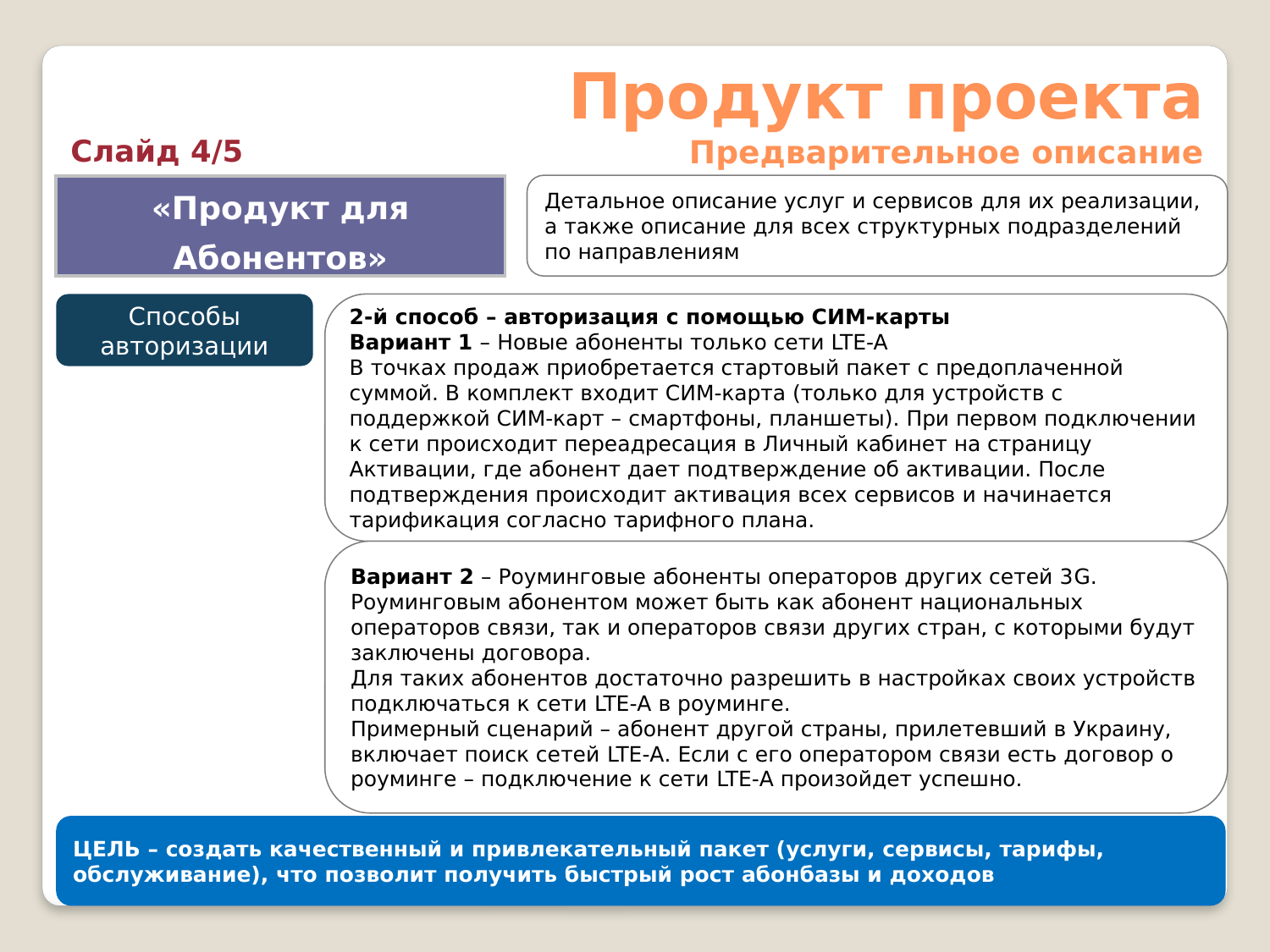

Продукт проекта
Предварительное описание

Слайд 4/5
Детальное описание услуг и сервисов для их реализации, а также описание для всех структурных подразделений по направлениям
«Продукт для Абонентов»
Способы авторизации
2-й способ – авторизация с помощью СИМ-карты
Вариант 1 – Новые абоненты только сети LTE-A
В точках продаж приобретается стартовый пакет с предоплаченной суммой. В комплект входит СИМ-карта (только для устройств с поддержкой СИМ-карт – смартфоны, планшеты). При первом подключении к сети происходит переадресация в Личный кабинет на страницу Активации, где абонент дает подтверждение об активации. После подтверждения происходит активация всех сервисов и начинается тарификация согласно тарифного плана.
Вариант 2 – Роуминговые абоненты операторов других сетей 3G.
Роуминговым абонентом может быть как абонент национальных операторов связи, так и операторов связи других стран, с которыми будут заключены договора.
Для таких абонентов достаточно разрешить в настройках своих устройств подключаться к сети LTE-A в роуминге.
Примерный сценарий – абонент другой страны, прилетевший в Украину, включает поиск сетей LTE-A. Если с его оператором связи есть договор о роуминге – подключение к сети LTE-A произойдет успешно.
ЦЕЛЬ – создать качественный и привлекательный пакет (услуги, сервисы, тарифы, обслуживание), что позволит получить быстрый рост абонбазы и доходов